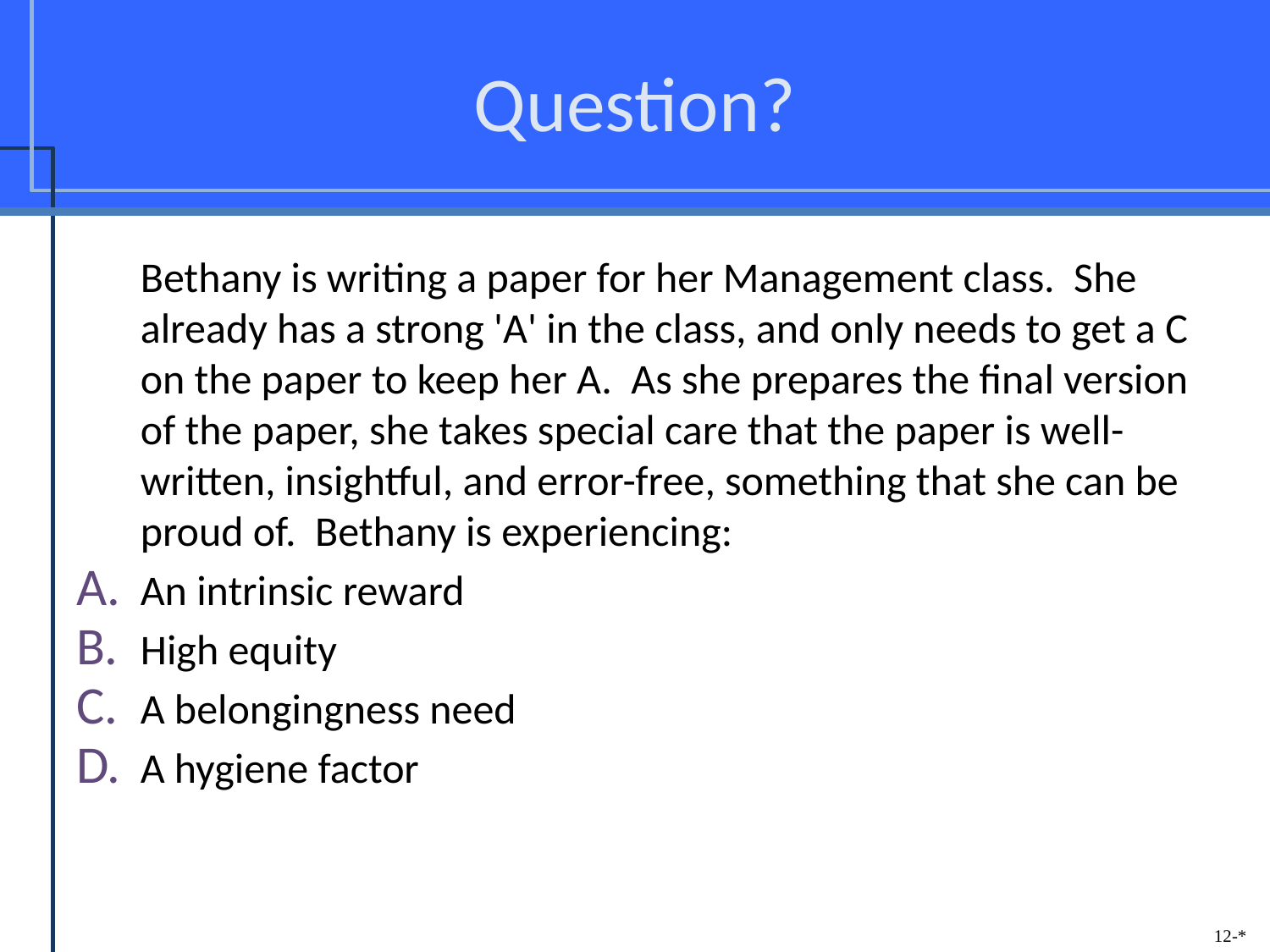

# Question?
	Bethany is writing a paper for her Management class.  She already has a strong 'A' in the class, and only needs to get a C on the paper to keep her A.  As she prepares the final version of the paper, she takes special care that the paper is well-written, insightful, and error-free, something that she can be proud of.  Bethany is experiencing:
An intrinsic reward
High equity
A belongingness need
A hygiene factor